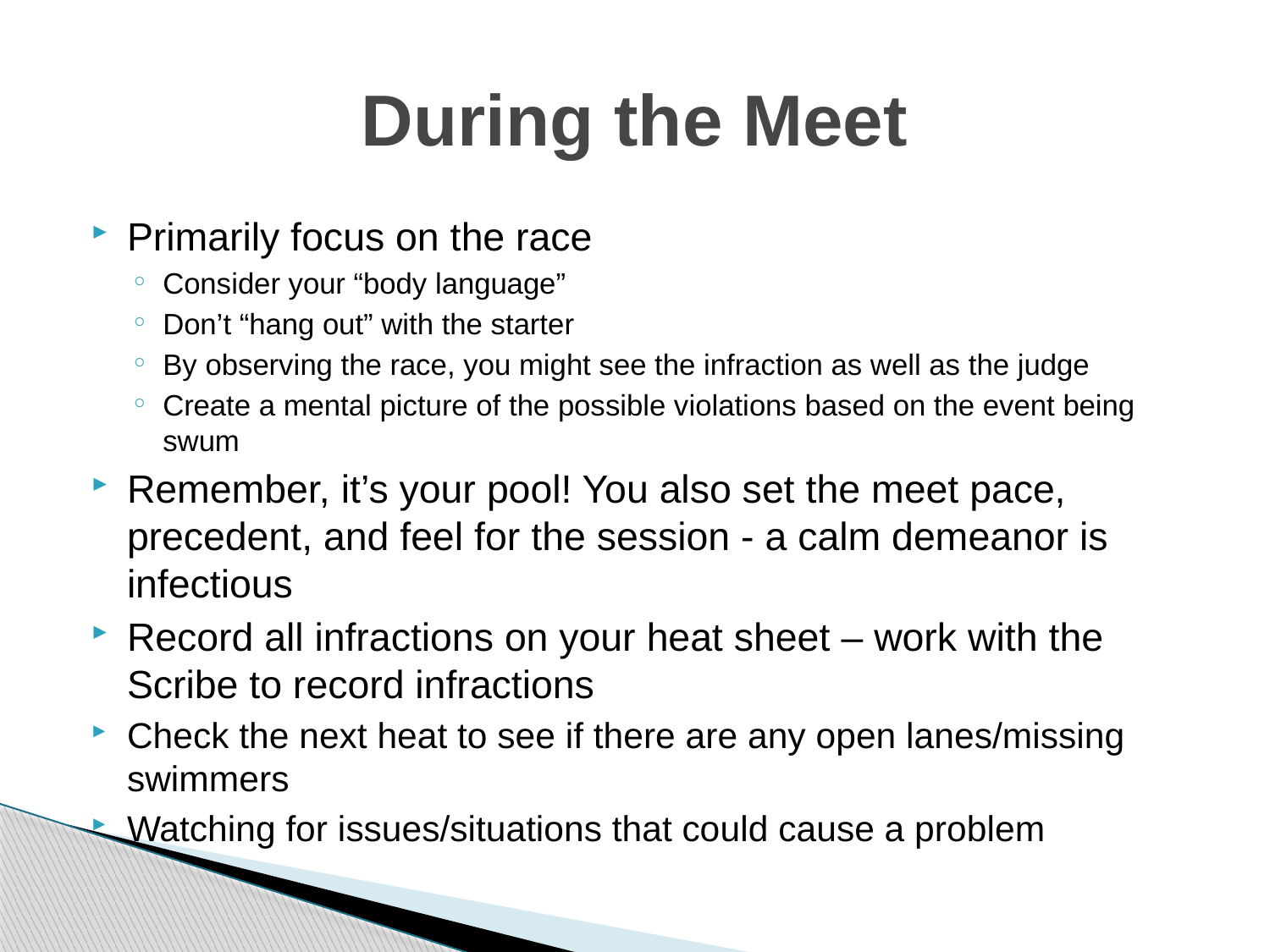

# During the Meet
Primarily focus on the race
Consider your “body language”
Don’t “hang out” with the starter
By observing the race, you might see the infraction as well as the judge
Create a mental picture of the possible violations based on the event being swum
Remember, it’s your pool! You also set the meet pace, precedent, and feel for the session - a calm demeanor is infectious
Record all infractions on your heat sheet – work with the Scribe to record infractions
Check the next heat to see if there are any open lanes/missing swimmers
Watching for issues/situations that could cause a problem